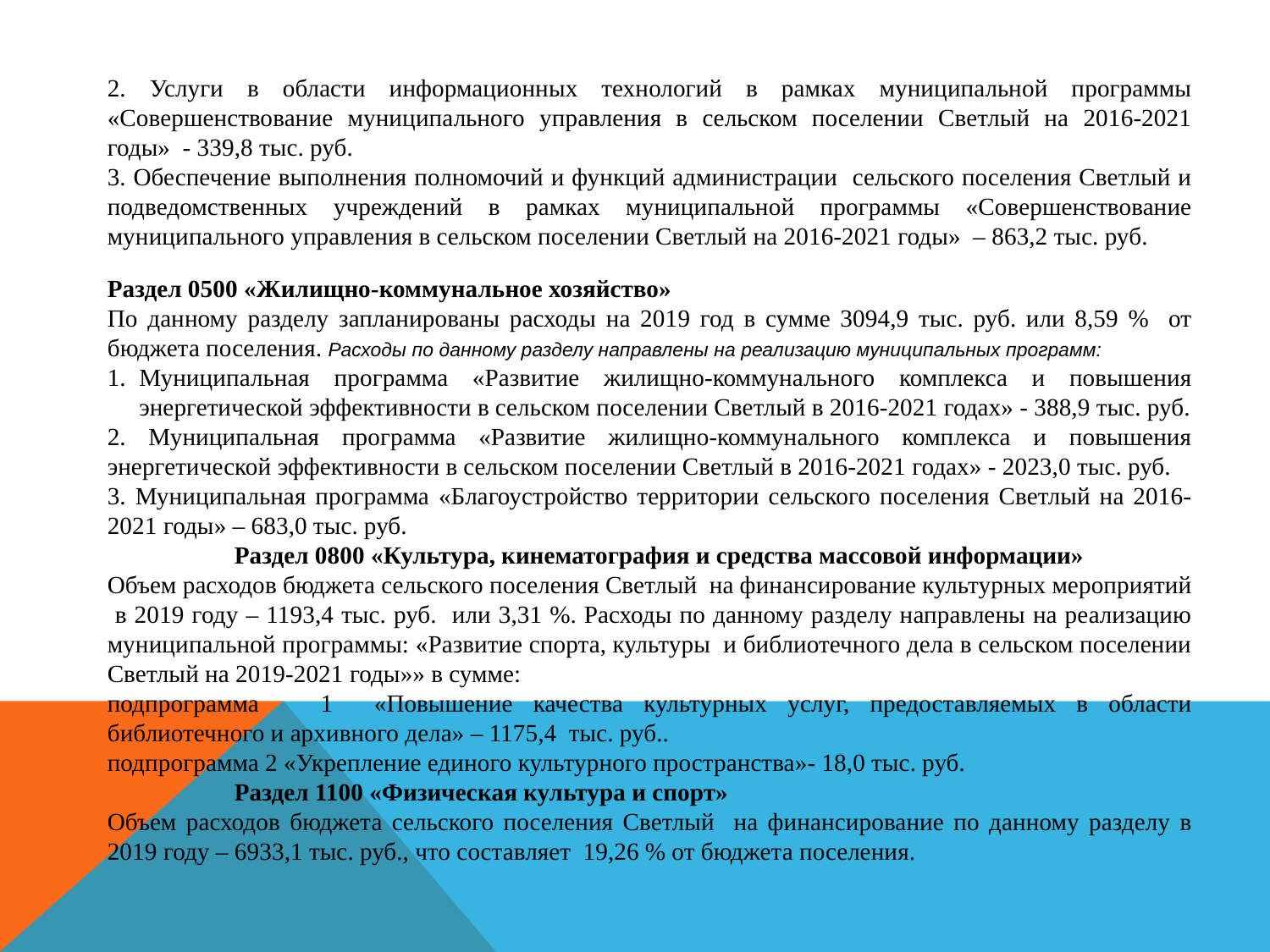

2. Услуги в области информационных технологий в рамках муниципальной программы «Совершенствование муниципального управления в сельском поселении Светлый на 2016-2021 годы»  - 339,8 тыс. руб.
3. Обеспечение выполнения полномочий и функций администрации  сельского поселения Светлый и подведомственных учреждений в рамках муниципальной программы «Совершенствование муниципального управления в сельском поселении Светлый на 2016-2021 годы»  – 863,2 тыс. руб.

Раздел 0500 «Жилищно-коммунальное хозяйство»
По данному разделу запланированы расходы на 2019 год в сумме 3094,9 тыс. руб. или 8,59 %  от бюджета поселения. Расходы по данному разделу направлены на реализацию муниципальных программ:
Муниципальная программа «Развитие жилищно-коммунального комплекса и повышения энергетической эффективности в сельском поселении Светлый в 2016-2021 годах» - 388,9 тыс. руб.
2. Муниципальная программа «Развитие жилищно-коммунального комплекса и повышения энергетической эффективности в сельском поселении Светлый в 2016-2021 годах» - 2023,0 тыс. руб.
3. Муниципальная программа «Благоустройство территории сельского поселения Светлый на 2016-2021 годы» – 683,0 тыс. руб.
	Раздел 0800 «Культура, кинематография и средства массовой информации»
Объем расходов бюджета сельского поселения Светлый  на финансирование культурных мероприятий  в 2019 году – 1193,4 тыс. руб.  или 3,31 %. Расходы по данному разделу направлены на реализацию муниципальной программы: «Развитие спорта, культуры  и библиотечного дела в сельском поселении Светлый на 2019-2021 годы»» в сумме:
подпрограмма   1  «Повышение качества культурных услуг, предоставляемых в области библиотечного и архивного дела» – 1175,4  тыс. руб..
подпрограмма 2 «Укрепление единого культурного пространства»- 18,0 тыс. руб.
	Раздел 1100 «Физическая культура и спорт»
Объем расходов бюджета сельского поселения Светлый  на финансирование по данному разделу в 2019 году – 6933,1 тыс. руб., что составляет  19,26 % от бюджета поселения.